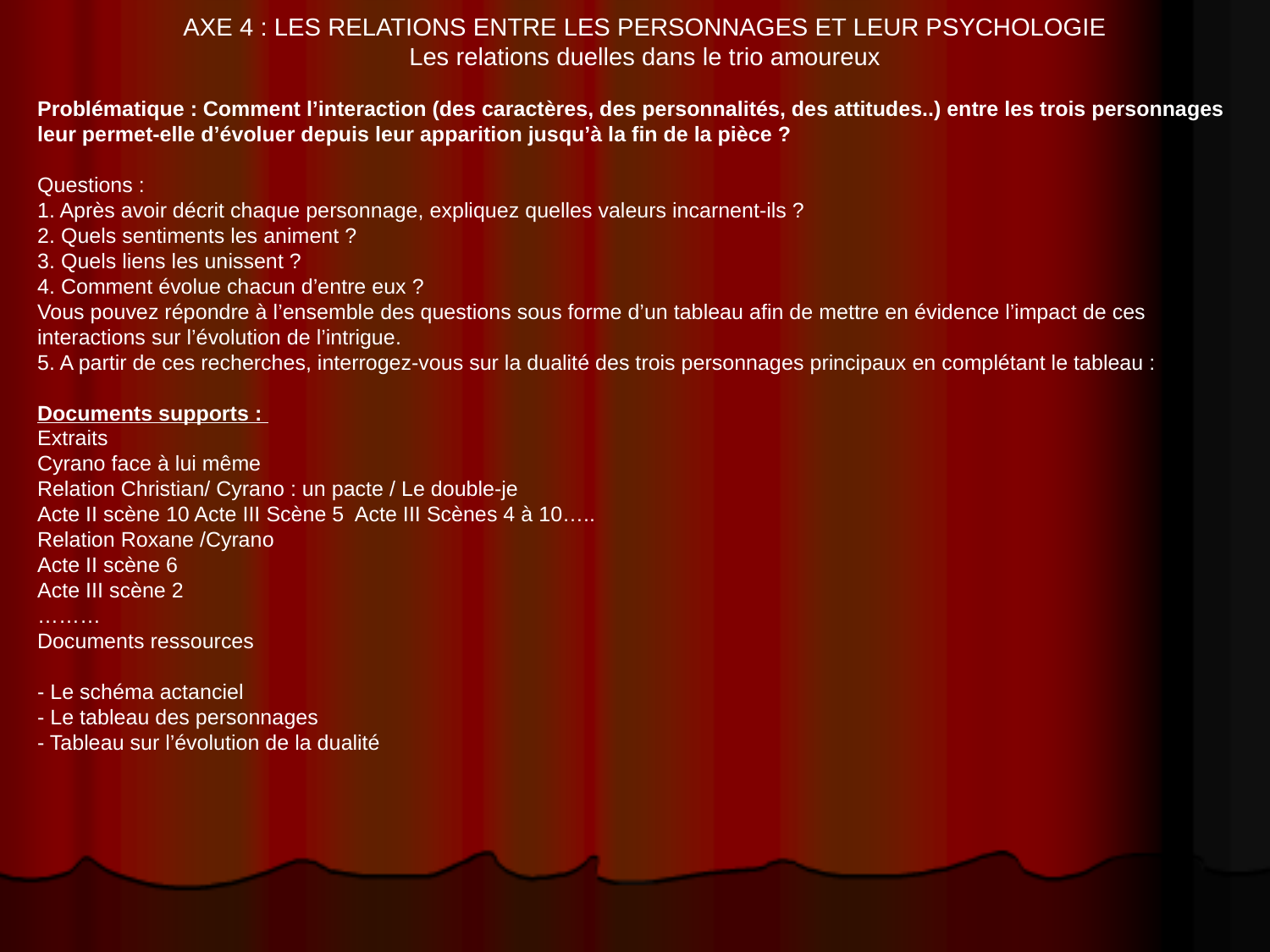

AXE 4 : LES RELATIONS ENTRE LES PERSONNAGES ET LEUR PSYCHOLOGIE
Les relations duelles dans le trio amoureux

Problématique : Comment l’interaction (des caractères, des personnalités, des attitudes..) entre les trois personnages leur permet-elle d’évoluer depuis leur apparition jusqu’à la fin de la pièce ?

Questions :
1. Après avoir décrit chaque personnage, expliquez quelles valeurs incarnent-ils ?
2. Quels sentiments les animent ?
3. Quels liens les unissent ?
4. Comment évolue chacun d’entre eux ?
Vous pouvez répondre à l’ensemble des questions sous forme d’un tableau afin de mettre en évidence l’impact de ces interactions sur l’évolution de l’intrigue.
5. A partir de ces recherches, interrogez-vous sur la dualité des trois personnages principaux en complétant le tableau :

Documents supports :
Extraits
Cyrano face à lui même
Relation Christian/ Cyrano : un pacte / Le double-je
Acte II scène 10 Acte III Scène 5  Acte III Scènes 4 à 10…..
Relation Roxane /Cyrano
Acte II scène 6
Acte III scène 2
………
Documents ressources

- Le schéma actanciel
- Le tableau des personnages
- Tableau sur l’évolution de la dualité